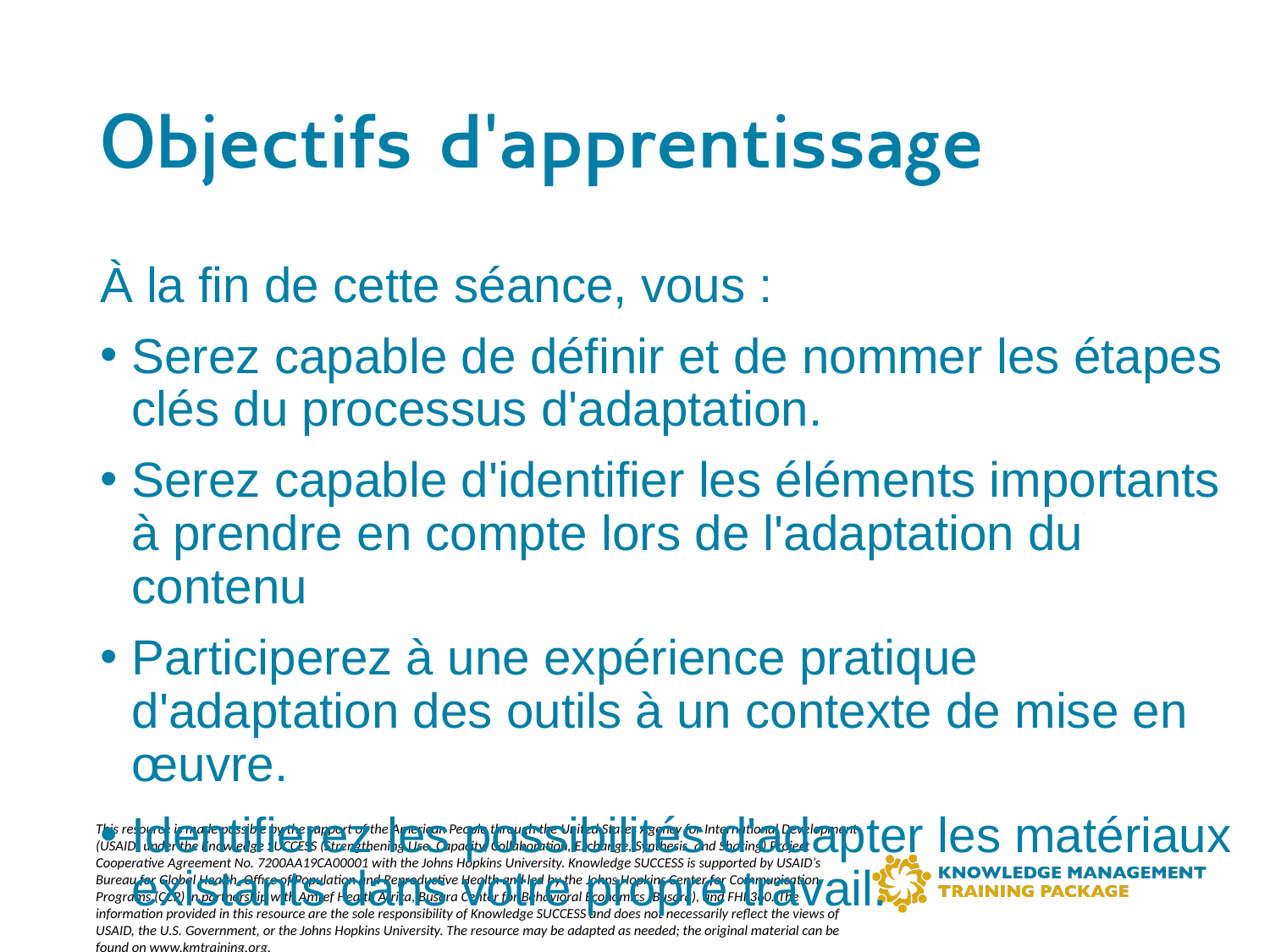

# Objectifs d'apprentissage
À la fin de cette séance, vous :
Serez capable de définir et de nommer les étapes clés du processus d'adaptation.
Serez capable d'identifier les éléments importants à prendre en compte lors de l'adaptation du contenu
Participerez à une expérience pratique d'adaptation des outils à un contexte de mise en œuvre.
Identifierez les possibilités d'adapter les matériaux existants dans votre propre travail.